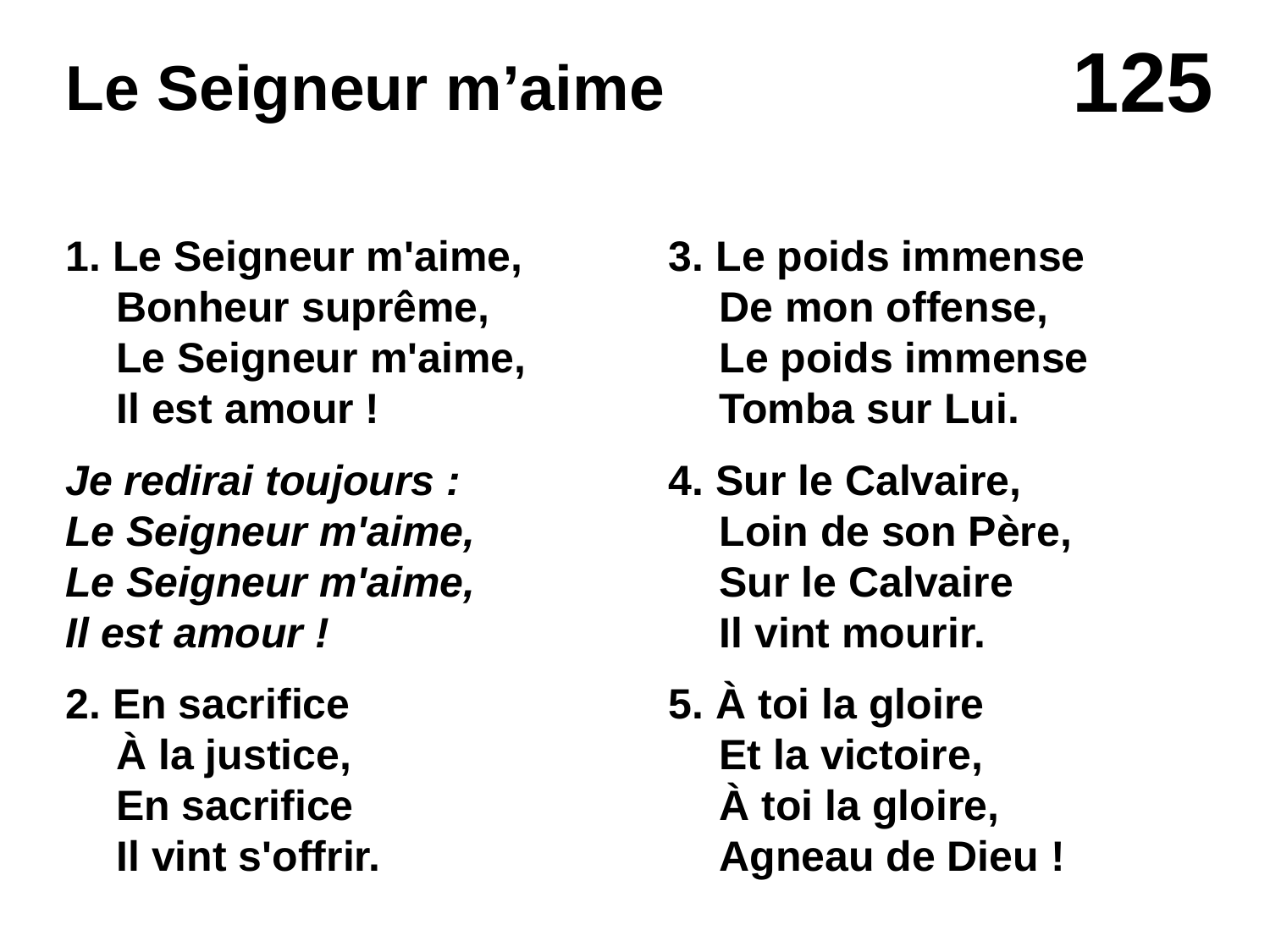

# Le Seigneur m’aime
1. Le Seigneur m'aime,
Bonheur suprême,
Le Seigneur m'aime,
Il est amour !
Je redirai toujours :
Le Seigneur m'aime,
Le Seigneur m'aime,
Il est amour !
2. En sacrifice
À la justice,
En sacrifice
Il vint s'offrir.
3. Le poids immense
De mon offense,
Le poids immense
Tomba sur Lui.
4. Sur le Calvaire,
Loin de son Père,
Sur le Calvaire
Il vint mourir.
5. À toi la gloire
Et la victoire,
À toi la gloire,
Agneau de Dieu !